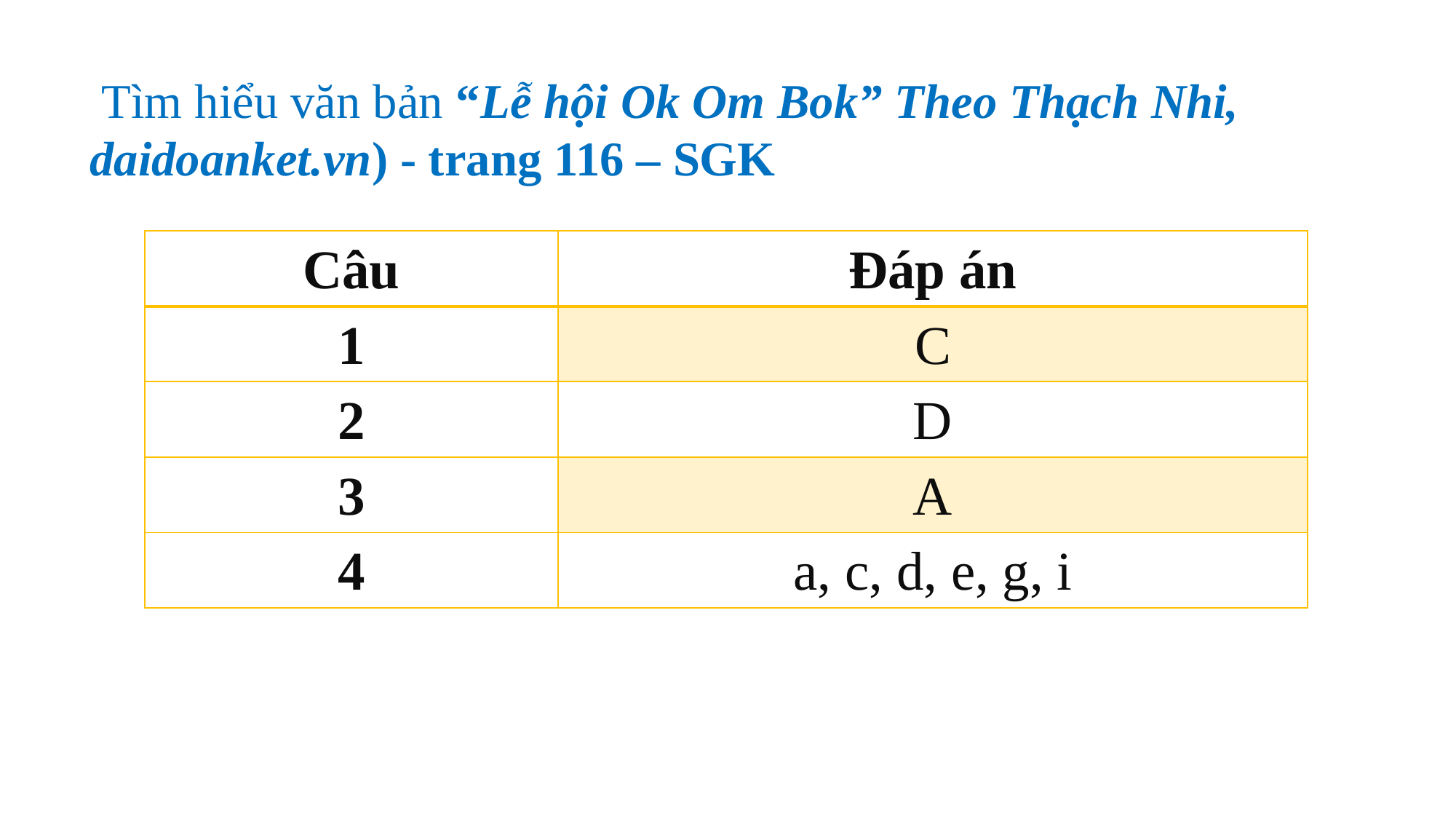

Tìm hiểu văn bản “Lễ hội Ok Om Bok” Theo Thạch Nhi, daidoanket.vn) - trang 116 – SGK
| Câu | Đáp án |
| --- | --- |
| 1 | C |
| 2 | D |
| 3 | A |
| 4 | a, c, d, e, g, i |